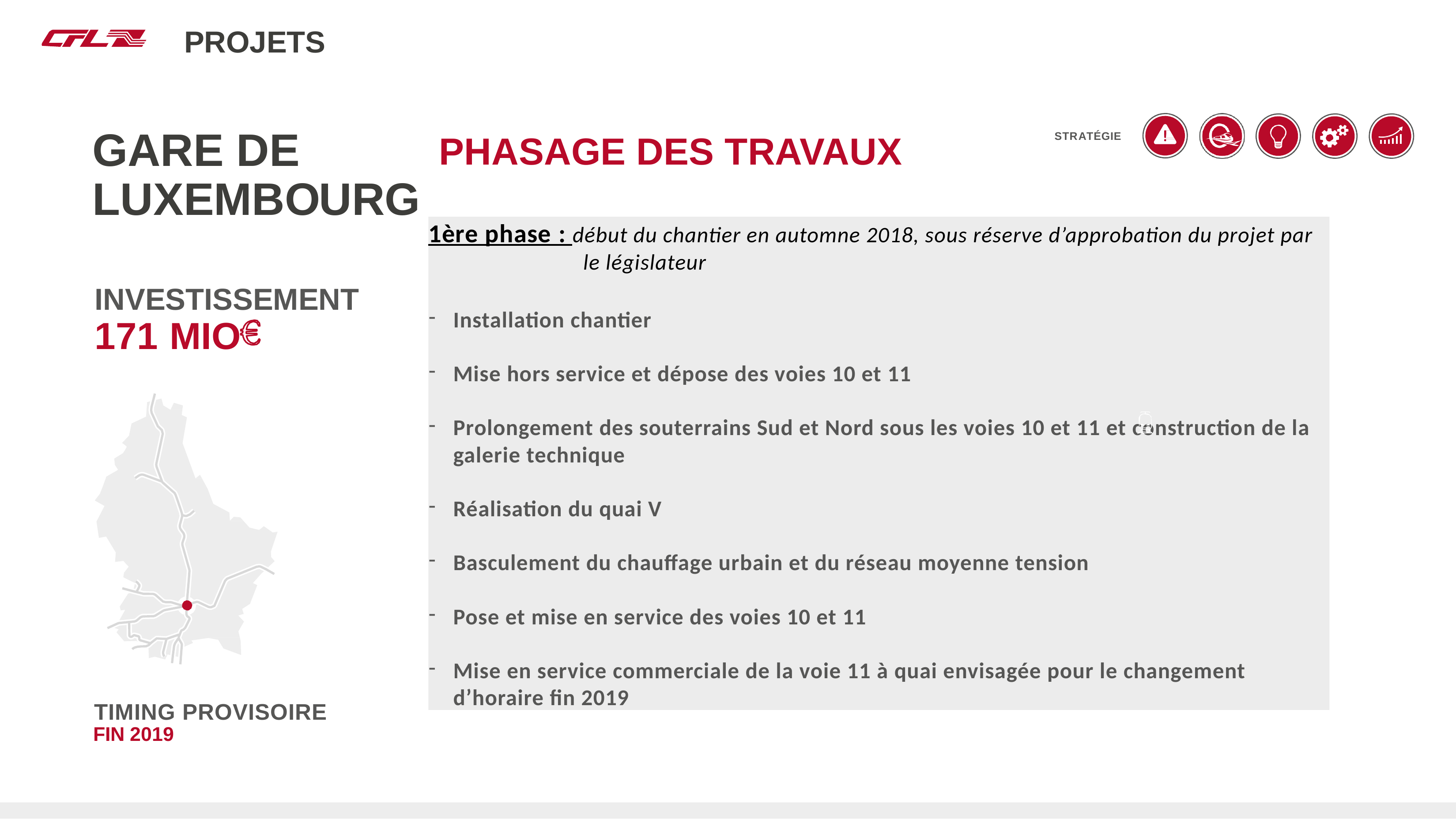

Nos projets

PROJETS

# GARE DE LUXEMBOURG

 PHASAGE DES TRAVAUX

STRATÉGIE

1ère phase : début du chantier en automne 2018, sous réserve d’approbation du projet par 		    le législateur

Installation chantier

Mise hors service et dépose des voies 10 et 11

Prolongement des souterrains Sud et Nord sous les voies 10 et 11 et construction de la galerie technique

Réalisation du quai V

Basculement du chauffage urbain et du réseau moyenne tension

Pose et mise en service des voies 10 et 11

Mise en service commerciale de la voie 11 à quai envisagée pour le changement d’horaire fin 2019
INVESTISSEMENT
171 MIO

TIMING PROVISOIRE
FIN 2019